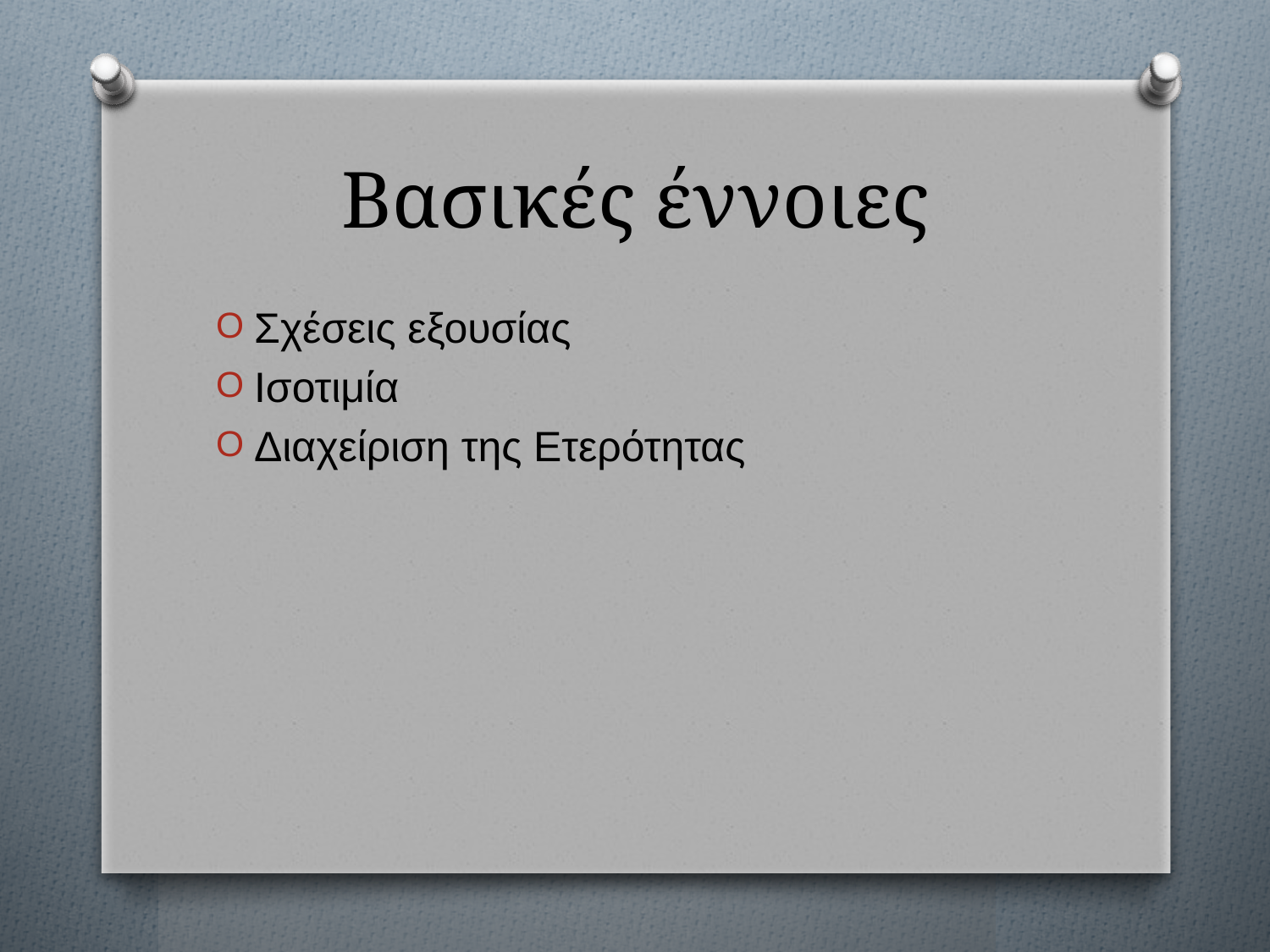

# Βασικές έννοιες
Σχέσεις εξουσίας
Ισοτιμία
Διαχείριση της Ετερότητας